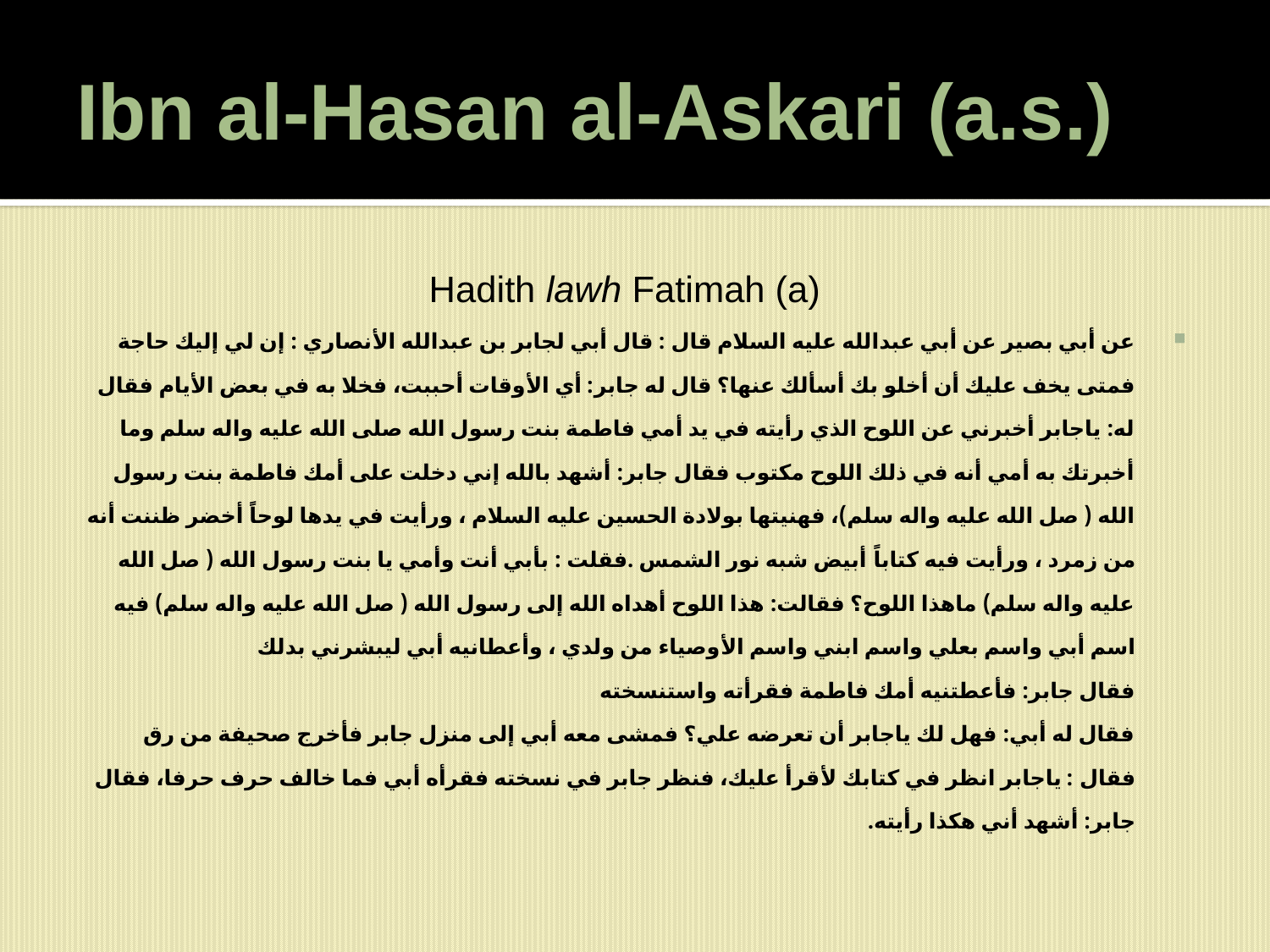

# Ibn al-Hasan al-Askari (a.s.)
Hadith lawh Fatimah (a)
عن أبي بصير عن أبي عبدالله عليه السلام قال : قال أبي لجابر بن عبدالله الأنصاري : إن لي إليك حاجة فمتى يخف عليك أن أخلو بك أسألك عنها؟ قال له جابر: أي الأوقات أحببت، فخلا به في بعض الأيام فقال له: ياجابر أخبرني عن اللوح الذي رأيته في يد أمي فاطمة بنت رسول الله صلى الله عليه واله سلم وما أخبرتك به أمي أنه في ذلك اللوح مكتوب فقال جابر: أشهد بالله إني دخلت على أمك فاطمة بنت رسول الله ( صل الله عليه واله سلم)، فهنيتها بولادة الحسين عليه السلام ، ورأيت في يدها لوحاً أخضر ظننت أنه من زمرد ، ورأيت فيه كتاباً أبيض شبه نور الشمس .فقلت : بأبي أنت وأمي يا بنت رسول الله ( صل الله عليه واله سلم) ماهذا اللوح؟ فقالت: هذا اللوح أهداه الله إلى رسول الله ( صل الله عليه واله سلم) فيه اسم أبي واسم بعلي واسم ابني واسم الأوصياء من ولدي ، وأعطانيه أبي ليبشرني بدلك
فقال جابر: فأعطتنيه أمك فاطمة فقرأته واستنسخته
فقال له أبي: فهل لك ياجابر أن تعرضه علي؟ فمشى معه أبي إلى منزل جابر فأخرج صحيفة من رق فقال : ياجابر انظر في كتابك لأقرأ عليك، فنظر جابر في نسخته فقرأه أبي فما خالف حرف حرفا، فقال جابر: أشهد أني هكذا رأيته.